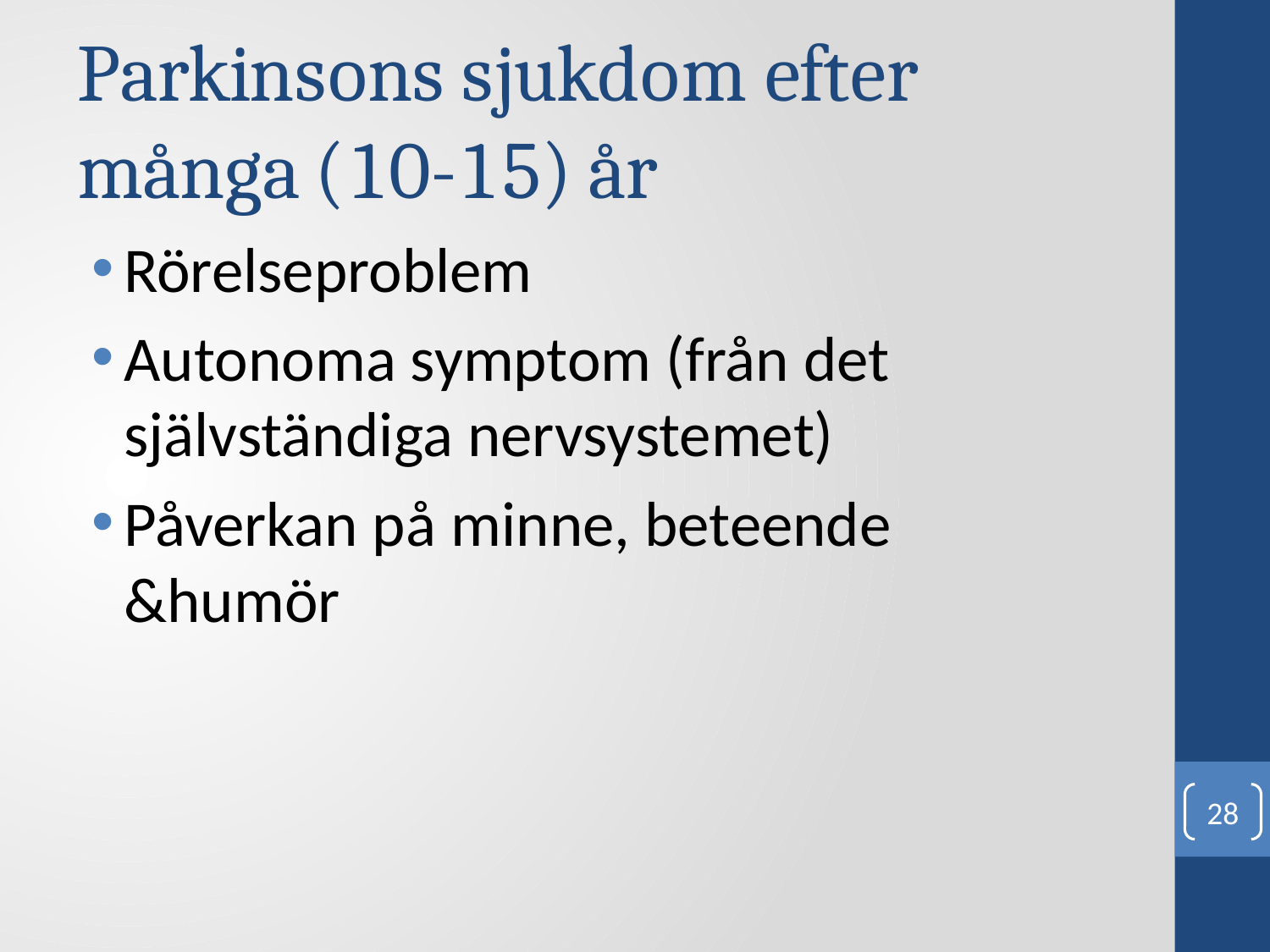

# Parkinsons sjukdom efter många (10-15) år
Rörelseproblem
Autonoma symptom (från det självständiga nervsystemet)
Påverkan på minne, beteende &humör
28